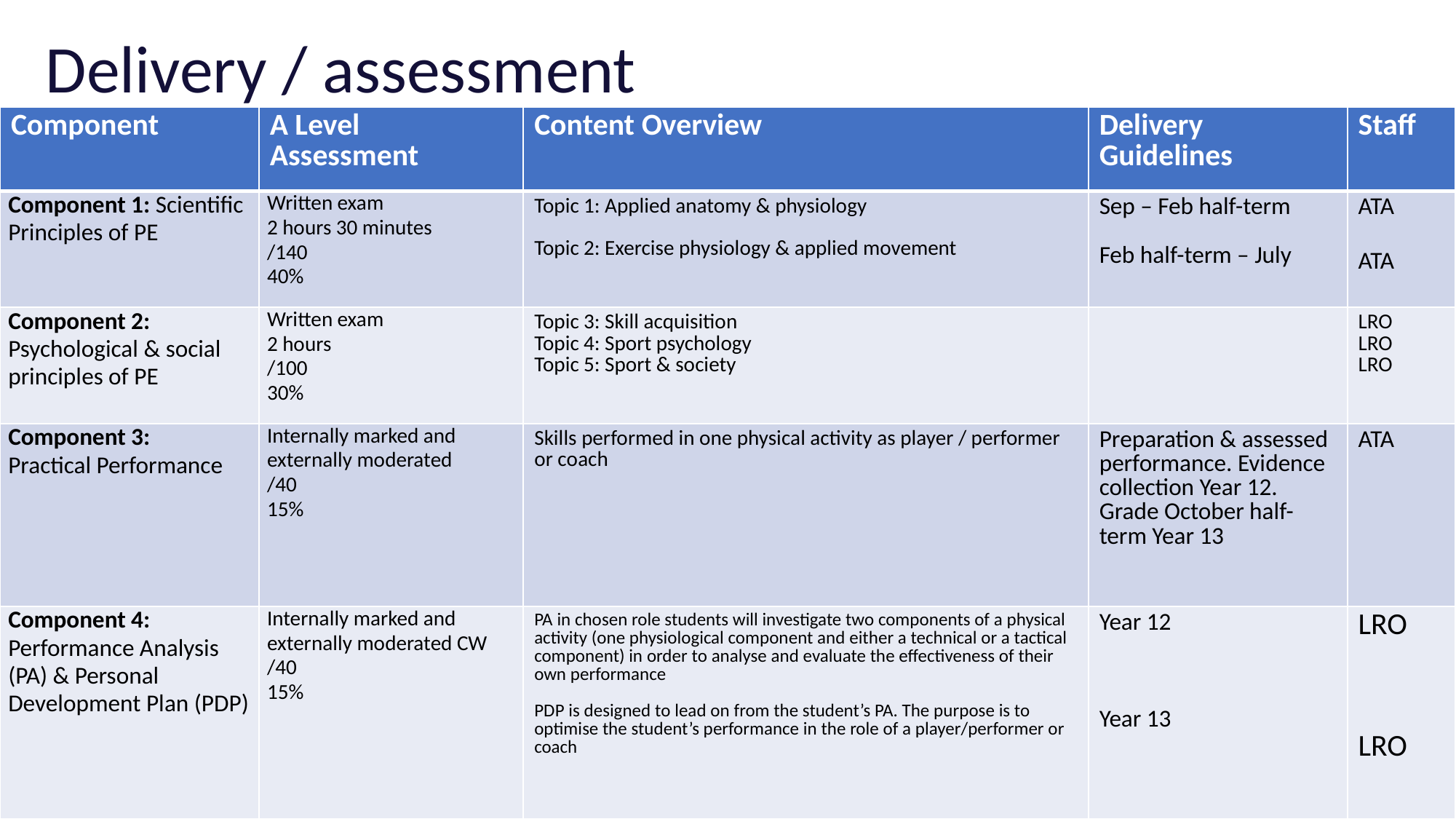

# Delivery / assessment
| Component | A Level Assessment | Content Overview | Delivery Guidelines | Staff |
| --- | --- | --- | --- | --- |
| Component 1: Scientific Principles of PE | Written exam 2 hours 30 minutes /140 40% | Topic 1: Applied anatomy & physiology Topic 2: Exercise physiology & applied movement | Sep – Feb half-term Feb half-term – July | ATA ATA |
| Component 2: Psychological & social principles of PE | Written exam 2 hours /100 30% | Topic 3: Skill acquisition Topic 4: Sport psychology Topic 5: Sport & society |  | LRO LRO LRO |
| Component 3: Practical Performance | Internally marked and externally moderated /40 15% | Skills performed in one physical activity as player / performer or coach | Preparation & assessed performance. Evidence collection Year 12. Grade October half-term Year 13 | ATA |
| Component 4: Performance Analysis (PA) & Personal Development Plan (PDP) | Internally marked and externally moderated CW /40 15% | PA in chosen role students will investigate two components of a physical activity (one physiological component and either a technical or a tactical component) in order to analyse and evaluate the effectiveness of their own performance   PDP is designed to lead on from the student’s PA. The purpose is to optimise the student’s performance in the role of a player/performer or coach | Year 12 Year 13 | LRO LRO |